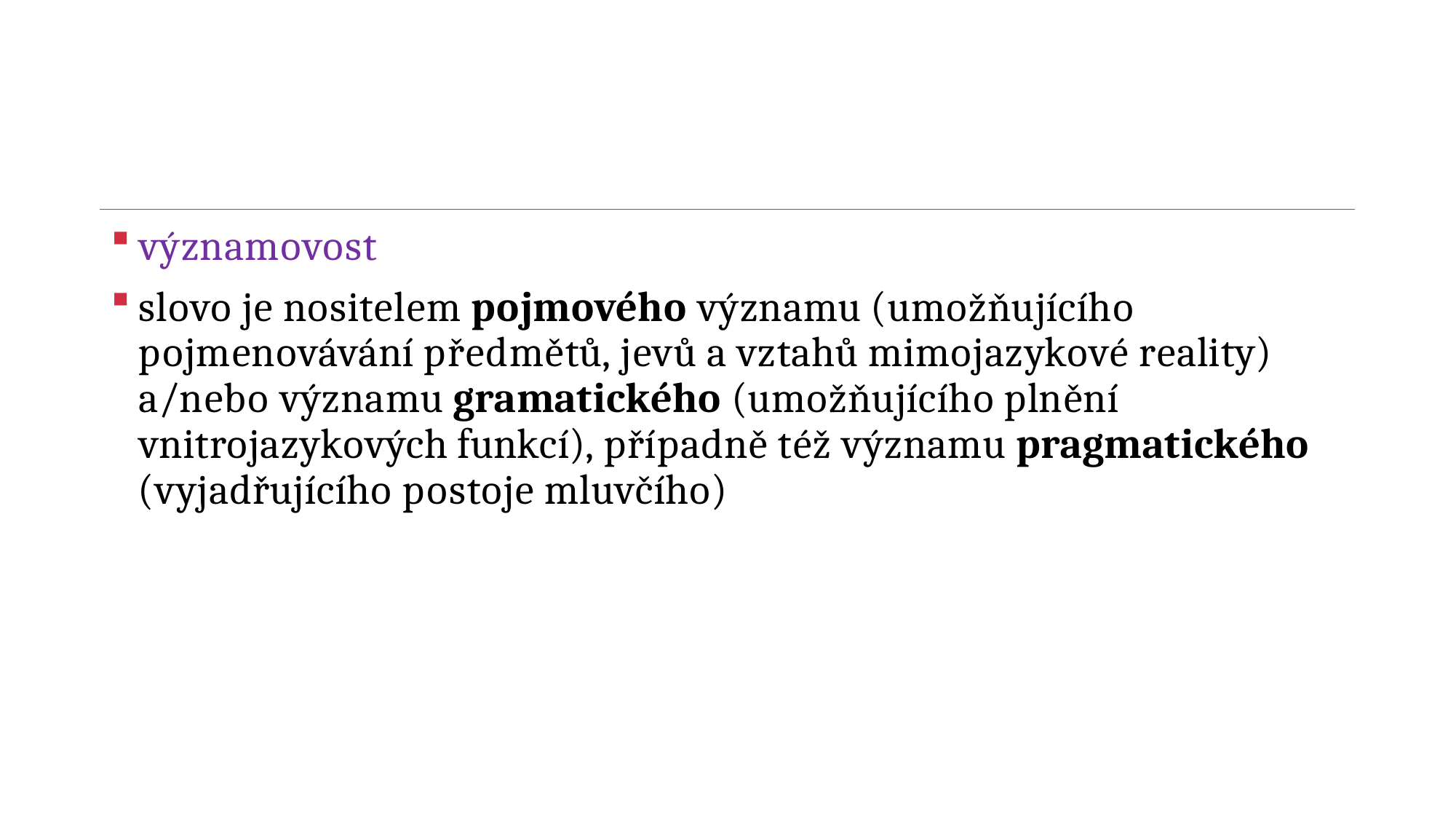

#
významovost
slovo je nositelem pojmového významu (umožňujícího pojmenovávání předmětů, jevů a vztahů mimojazykové reality) a/nebo významu gramatického (umožňujícího plnění vnitrojazykových funkcí), případně též významu pragmatického (vyjadřujícího postoje mluvčího)